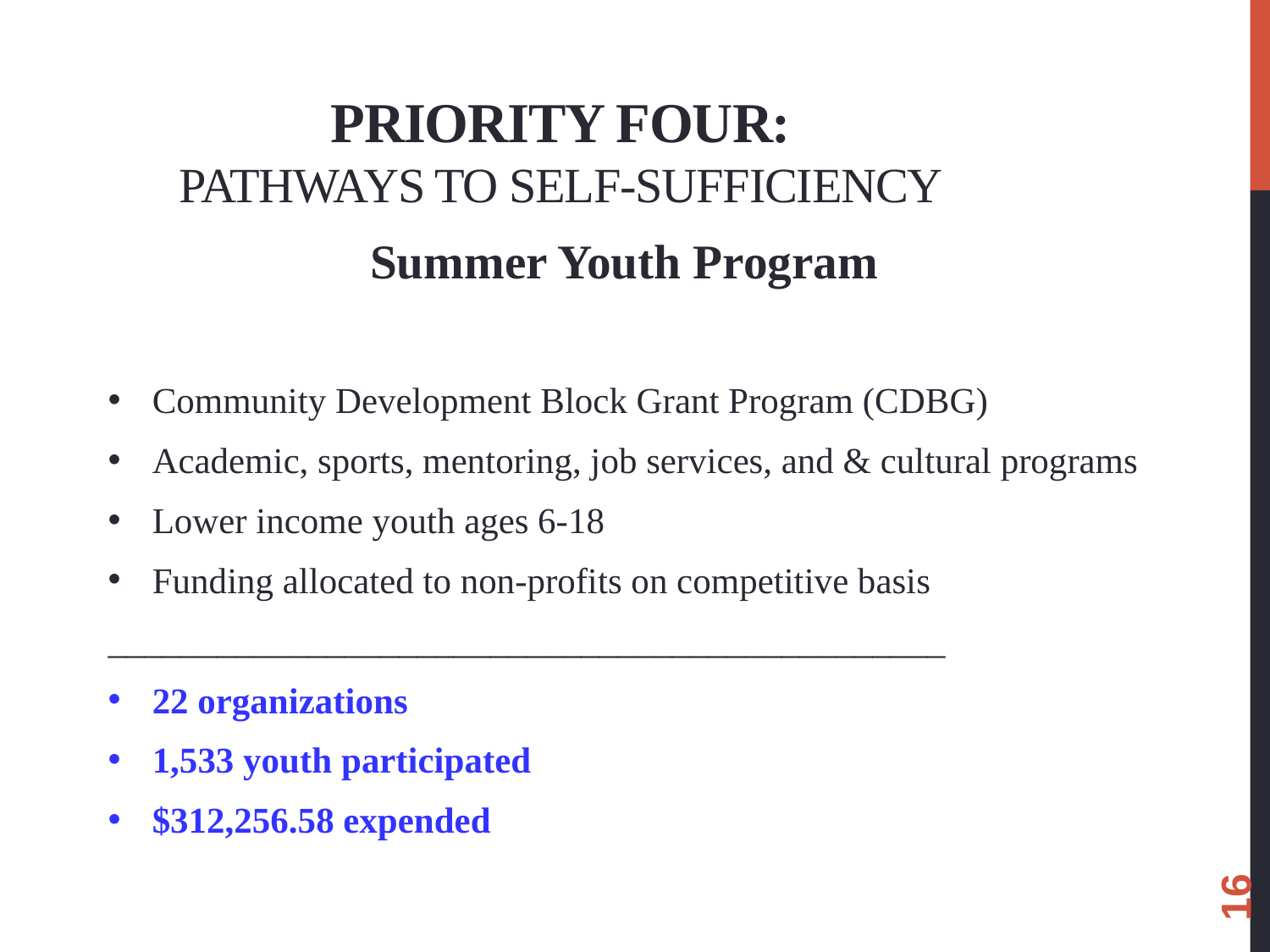

Priority Four:
Pathways to Self-Sufficiency
Summer Youth Program

Community Development Block Grant Program (CDBG)
Academic, sports, mentoring, job services, and & cultural programs
Lower income youth ages 6-18
Funding allocated to non-profits on competitive basis
______________________________________________
22 organizations
1,533 youth participated
$312,256.58 expended
16